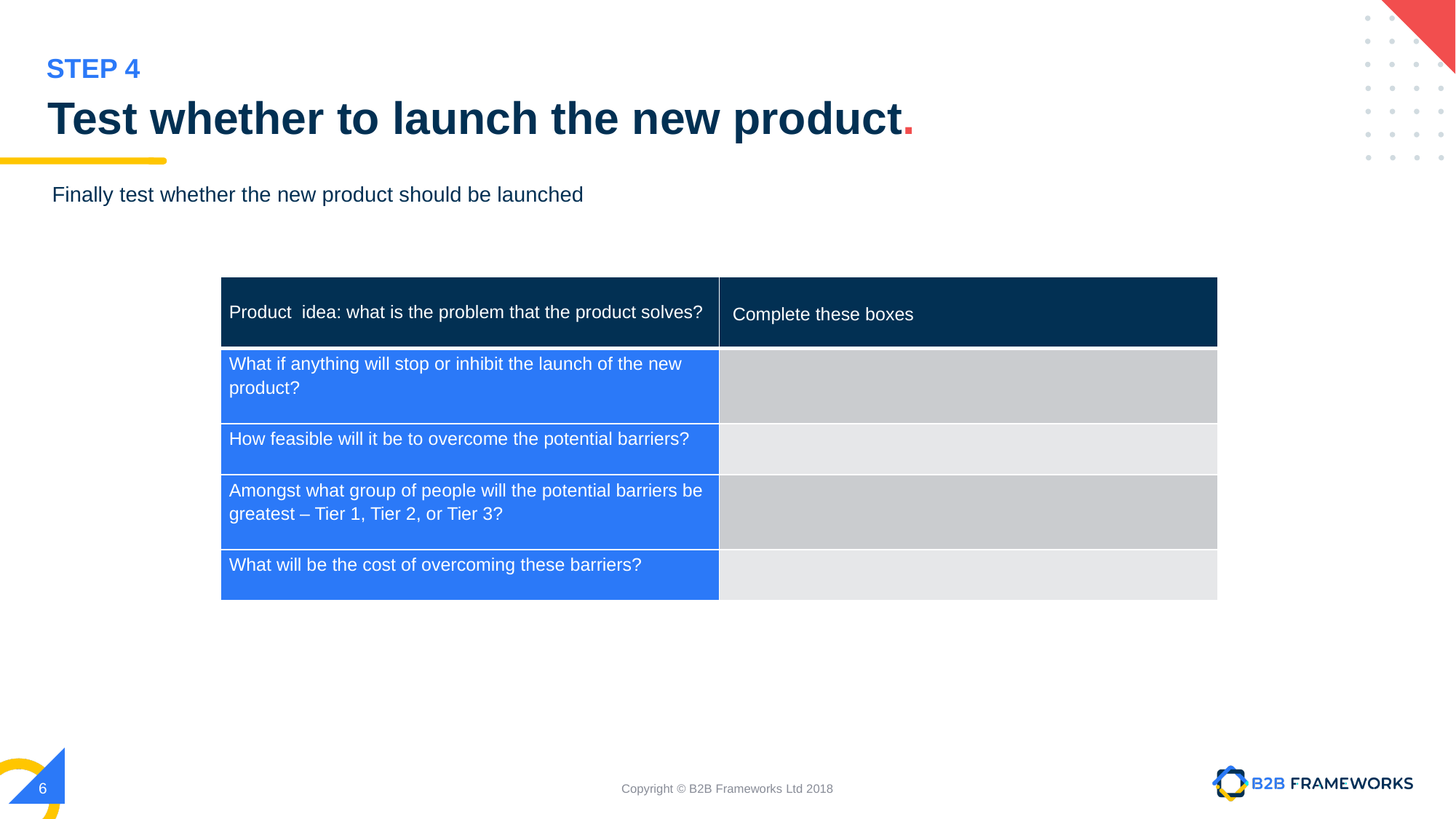

STEP 4
# Test whether to launch the new product.
Finally test whether the new product should be launched
| Product idea: what is the problem that the product solves? | Complete these boxes |
| --- | --- |
| What if anything will stop or inhibit the launch of the new product? |  |
| How feasible will it be to overcome the potential barriers? |  |
| Amongst what group of people will the potential barriers be greatest – Tier 1, Tier 2, or Tier 3? |  |
| What will be the cost of overcoming these barriers? |  |
6
Copyright © B2B Frameworks Ltd 2018